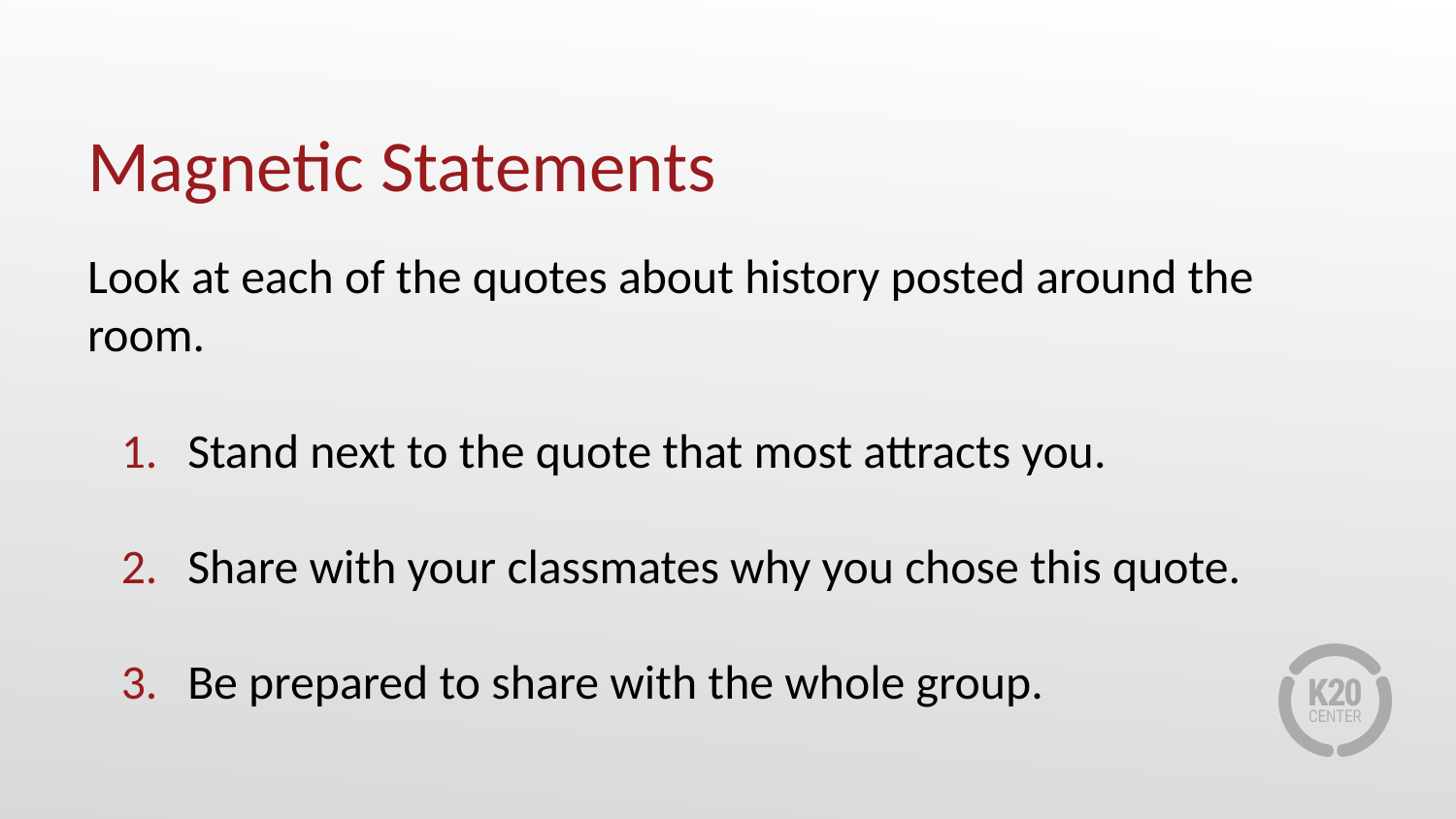

# Magnetic Statements
Look at each of the quotes about history posted around the room.

Stand next to the quote that most attracts you.

Share with your classmates why you chose this quote.

Be prepared to share with the whole group.